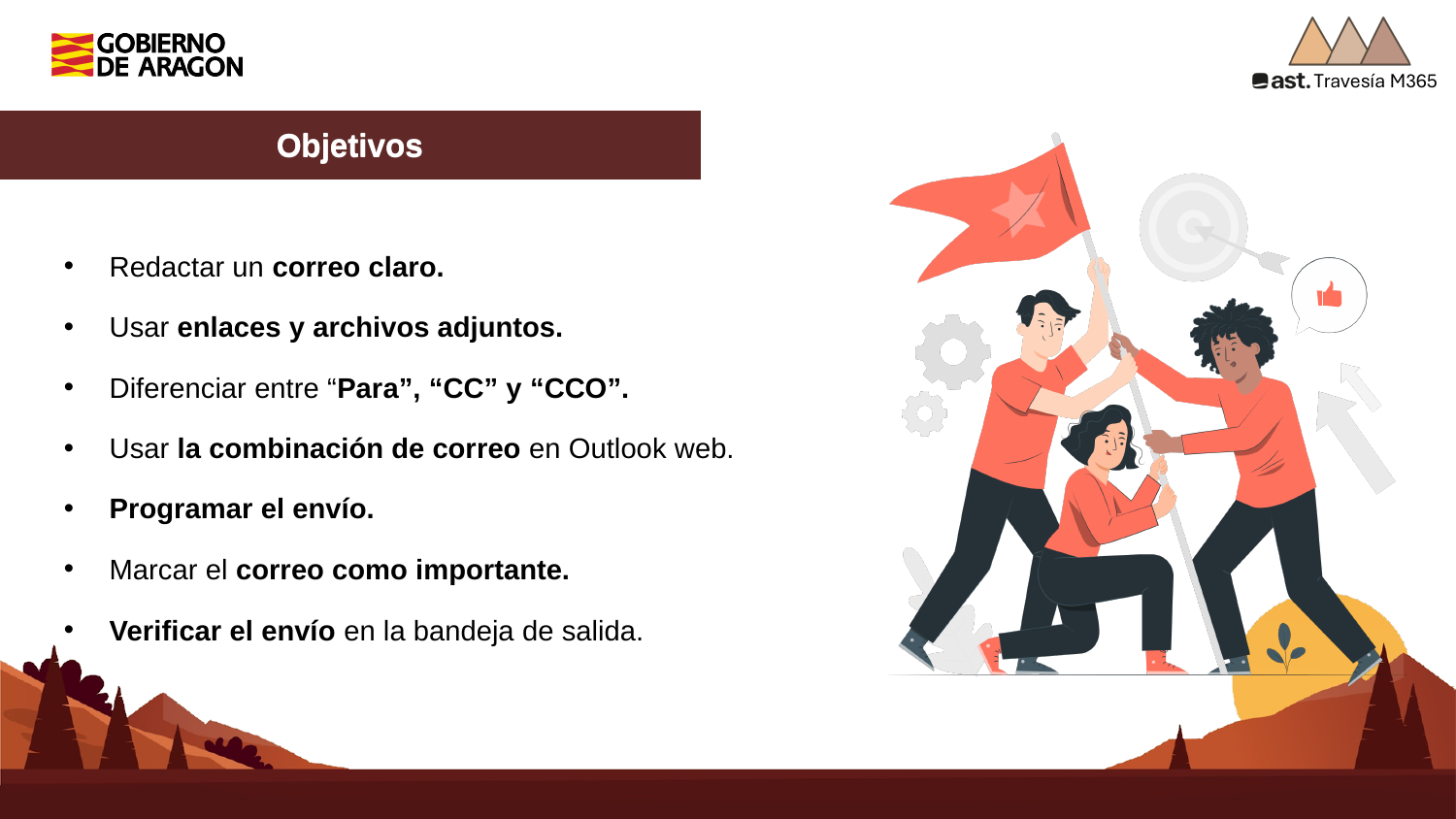

Objetivos
Redactar un correo claro.

Usar enlaces y archivos adjuntos.

Diferenciar entre “Para”, “CC” y “CCO”.

Usar la combinación de correo en Outlook web.

Programar el envío.

Marcar el correo como importante.

Verificar el envío en la bandeja de salida.